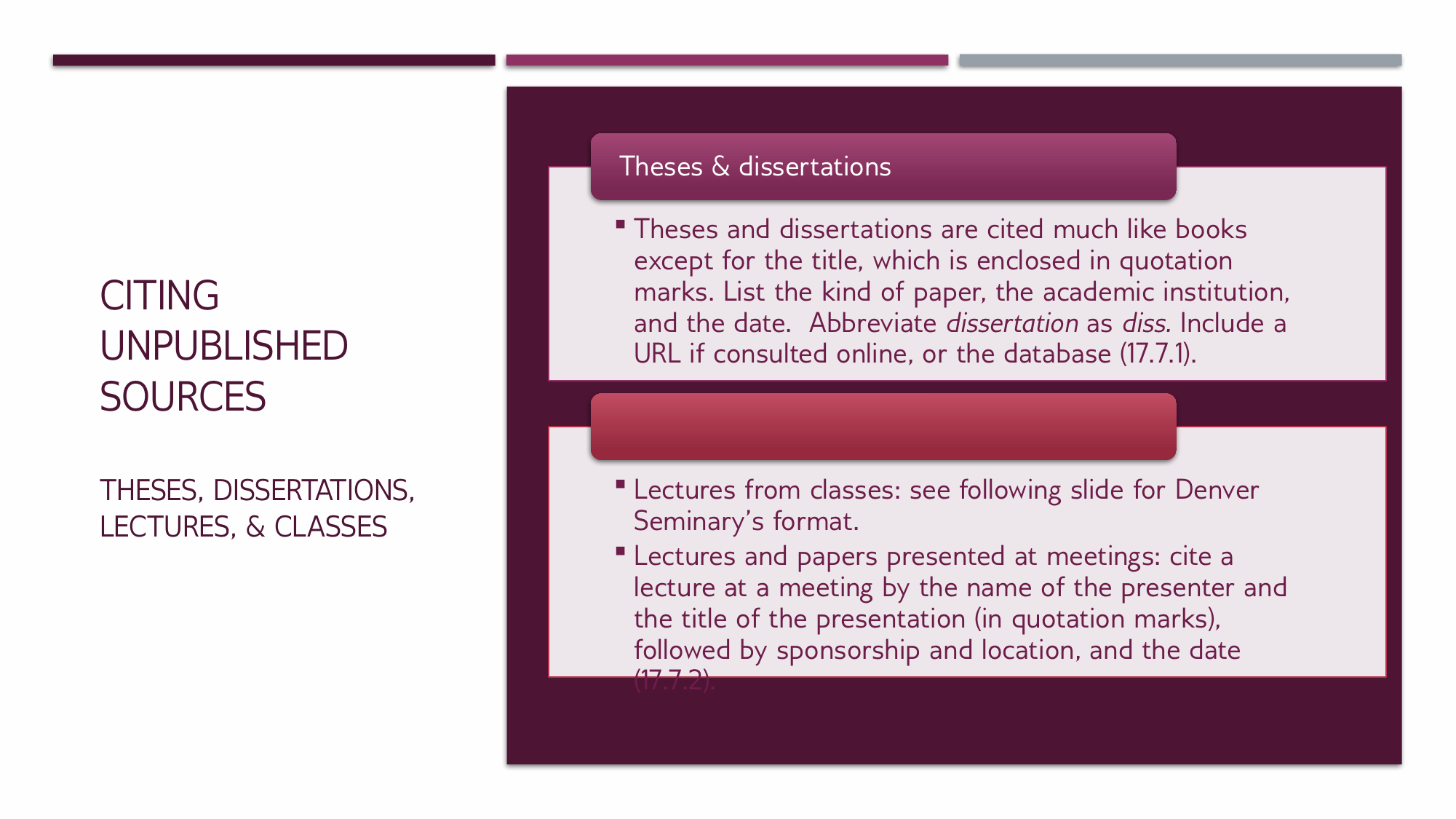

# Citing unpublished sources Theses, Dissertations, Lectures, & Classes
Theses and dissertations are cited much like books except for the title, which is enclosed in quotation marks. List the kind of paper, the academic institution, and the date.  Abbreviate dissertation as diss. Include a URL if consulted online, or the database (17.7.1).
Theses & dissertations
Lectures from classes: see following slide for Denver Seminary’s format.
Lectures and papers presented at meetings: cite a lecture at a meeting by the name of the presenter and the title of the presentation (in quotation marks), followed by sponsorship and location, and the date (17.7.2).
Lectures & information presented in classes